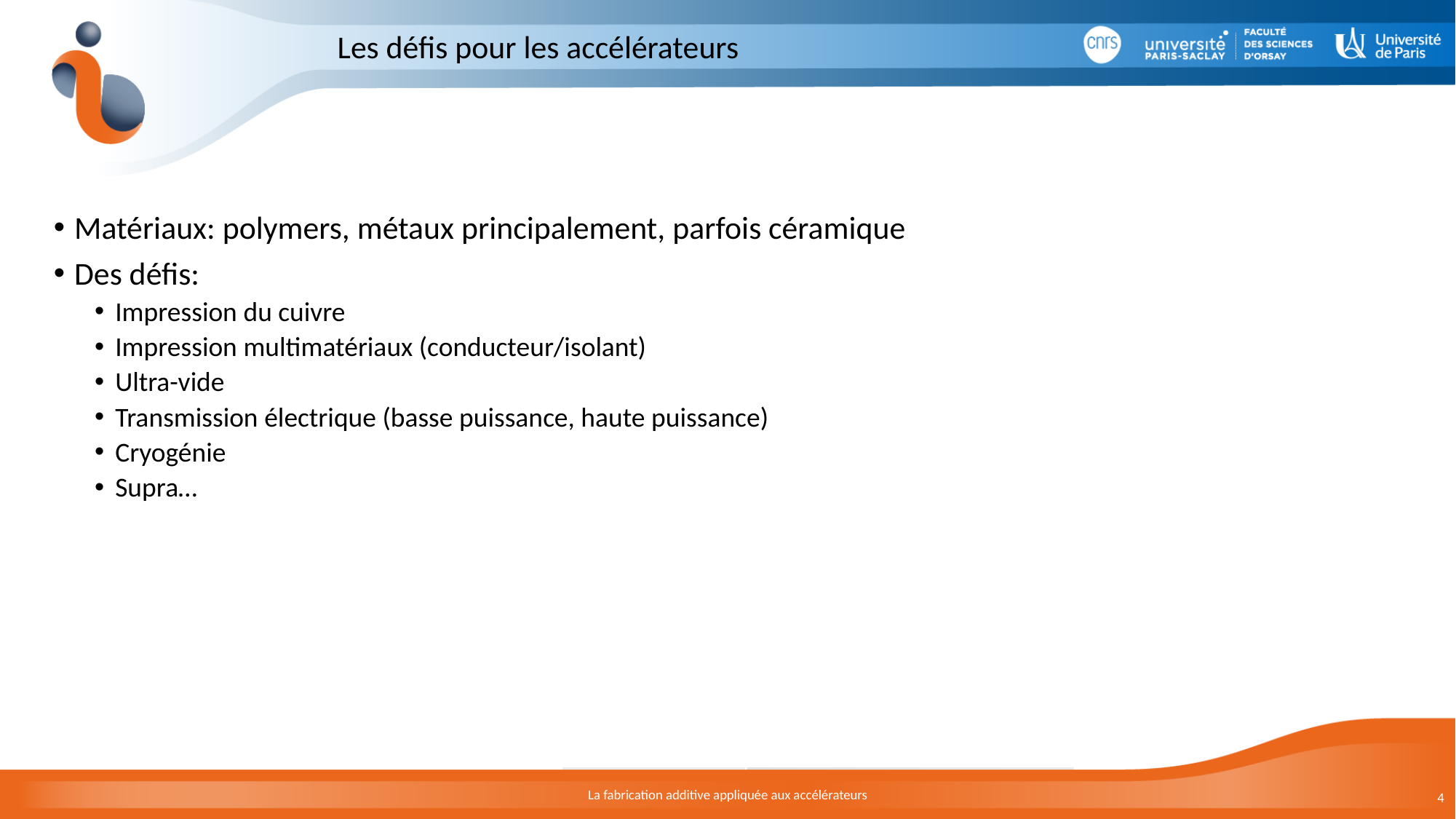

# Les défis pour les accélérateurs
Matériaux: polymers, métaux principalement, parfois céramique
Des défis:
Impression du cuivre
Impression multimatériaux (conducteur/isolant)
Ultra-vide
Transmission électrique (basse puissance, haute puissance)
Cryogénie
Supra…

La fabrication additive appliquée aux accélérateurs
4